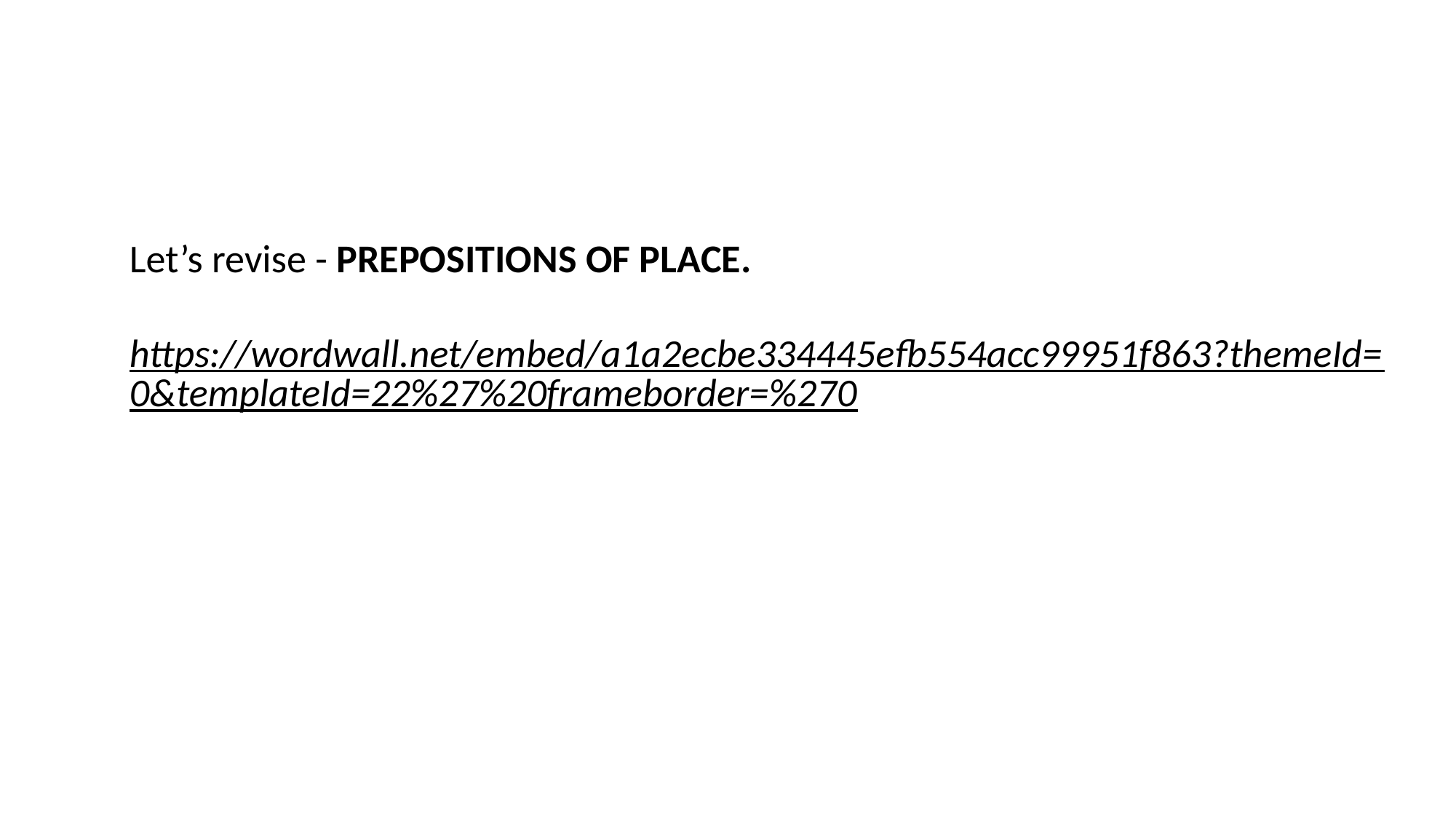

Let’s revise - PREPOSITIONS OF PLACE.

https://wordwall.net/embed/a1a2ecbe334445efb554acc99951f863?themeId=0&templateId=22%27%20frameborder=%270